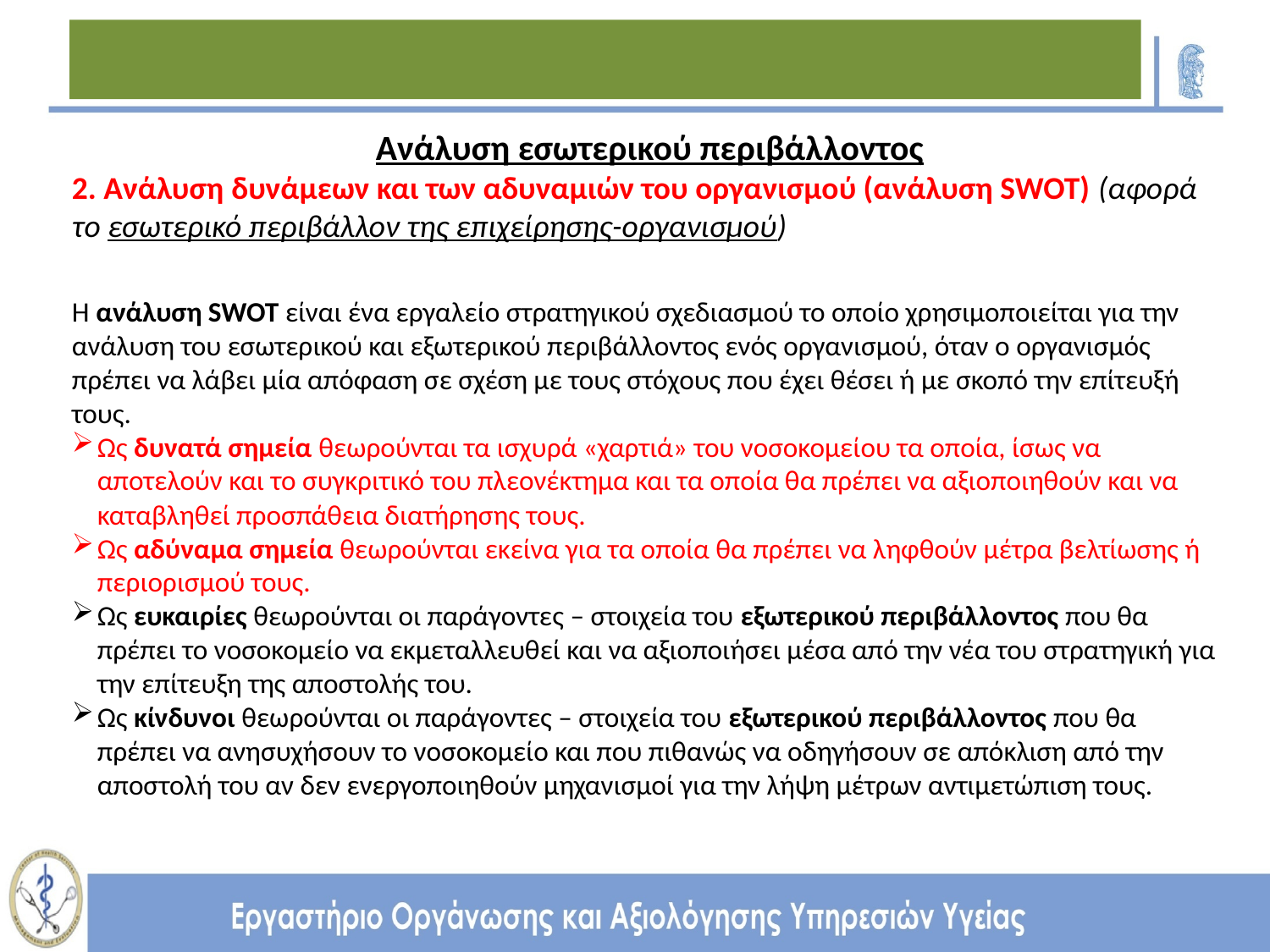

Ανάλυση εσωτερικού περιβάλλοντος
2. Ανάλυση δυνάμεων και των αδυναμιών του οργανισμού (ανάλυση SWOT) (αφορά το εσωτερικό περιβάλλον της επιχείρησης-οργανισμού)
Η ανάλυση SWOT είναι ένα εργαλείο στρατηγικού σχεδιασμού το οποίο χρησιμοποιείται για την ανάλυση του εσωτερικού και εξωτερικού περιβάλλοντος ενός οργανισμού, όταν ο οργανισμός πρέπει να λάβει μία απόφαση σε σχέση με τους στόχους που έχει θέσει ή με σκοπό την επίτευξή τους.
Ως δυνατά σημεία θεωρούνται τα ισχυρά «χαρτιά» του νοσοκομείου τα οποία, ίσως να αποτελούν και το συγκριτικό του πλεονέκτημα και τα οποία θα πρέπει να αξιοποιηθούν και να καταβληθεί προσπάθεια διατήρησης τους.
Ως αδύναμα σημεία θεωρούνται εκείνα για τα οποία θα πρέπει να ληφθούν μέτρα βελτίωσης ή περιορισμού τους.
Ως ευκαιρίες θεωρούνται οι παράγοντες – στοιχεία του εξωτερικού περιβάλλοντος που θα πρέπει το νοσοκομείο να εκμεταλλευθεί και να αξιοποιήσει μέσα από την νέα του στρατηγική για την επίτευξη της αποστολής του.
Ως κίνδυνοι θεωρούνται οι παράγοντες – στοιχεία του εξωτερικού περιβάλλοντος που θα πρέπει να ανησυχήσουν το νοσοκομείο και που πιθανώς να οδηγήσουν σε απόκλιση από την αποστολή του αν δεν ενεργοποιηθούν μηχανισμοί για την λήψη μέτρων αντιμετώπιση τους.